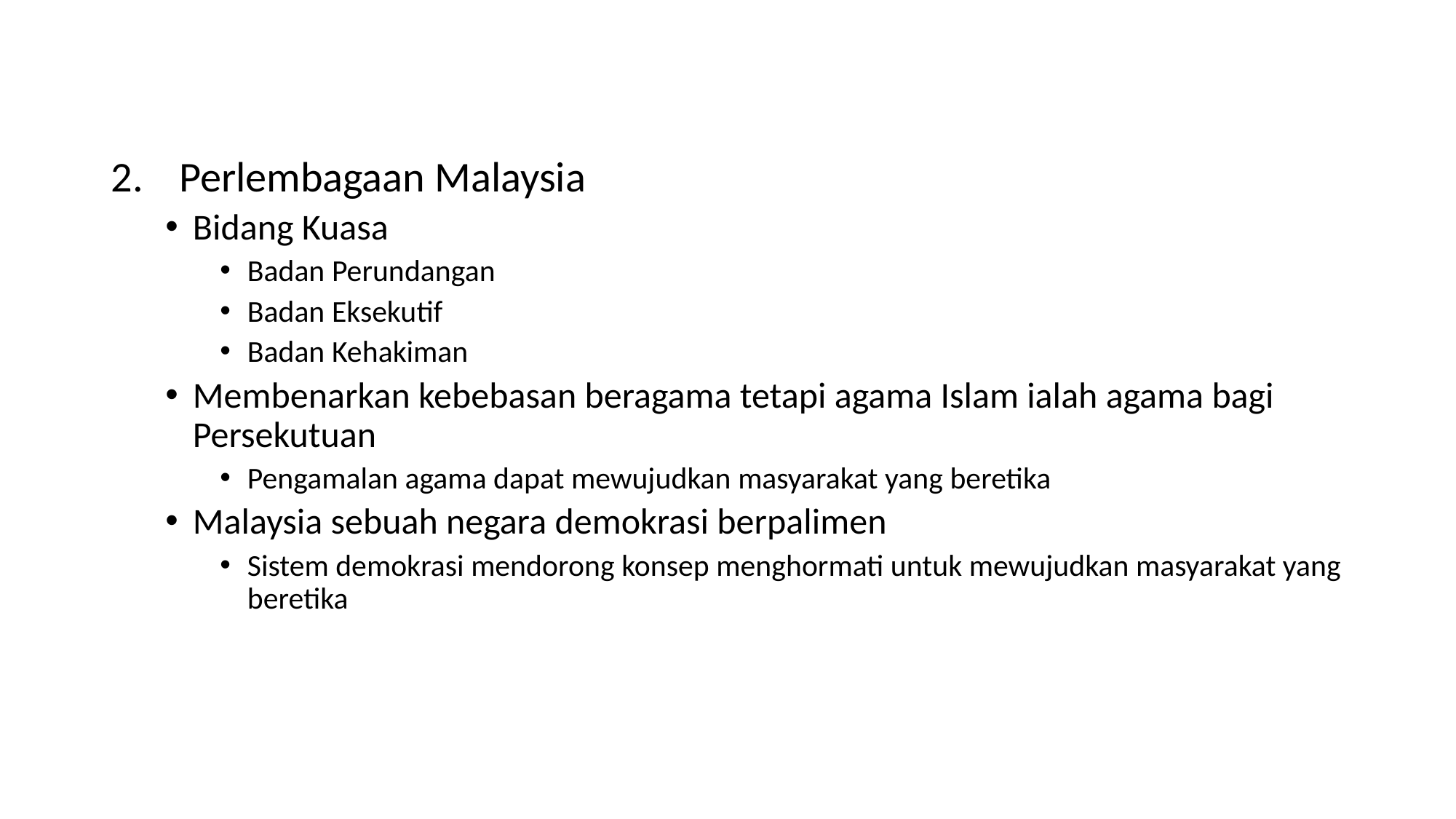

Perlembagaan Malaysia
Bidang Kuasa
Badan Perundangan
Badan Eksekutif
Badan Kehakiman
Membenarkan kebebasan beragama tetapi agama Islam ialah agama bagi Persekutuan
Pengamalan agama dapat mewujudkan masyarakat yang beretika
Malaysia sebuah negara demokrasi berpalimen
Sistem demokrasi mendorong konsep menghormati untuk mewujudkan masyarakat yang beretika